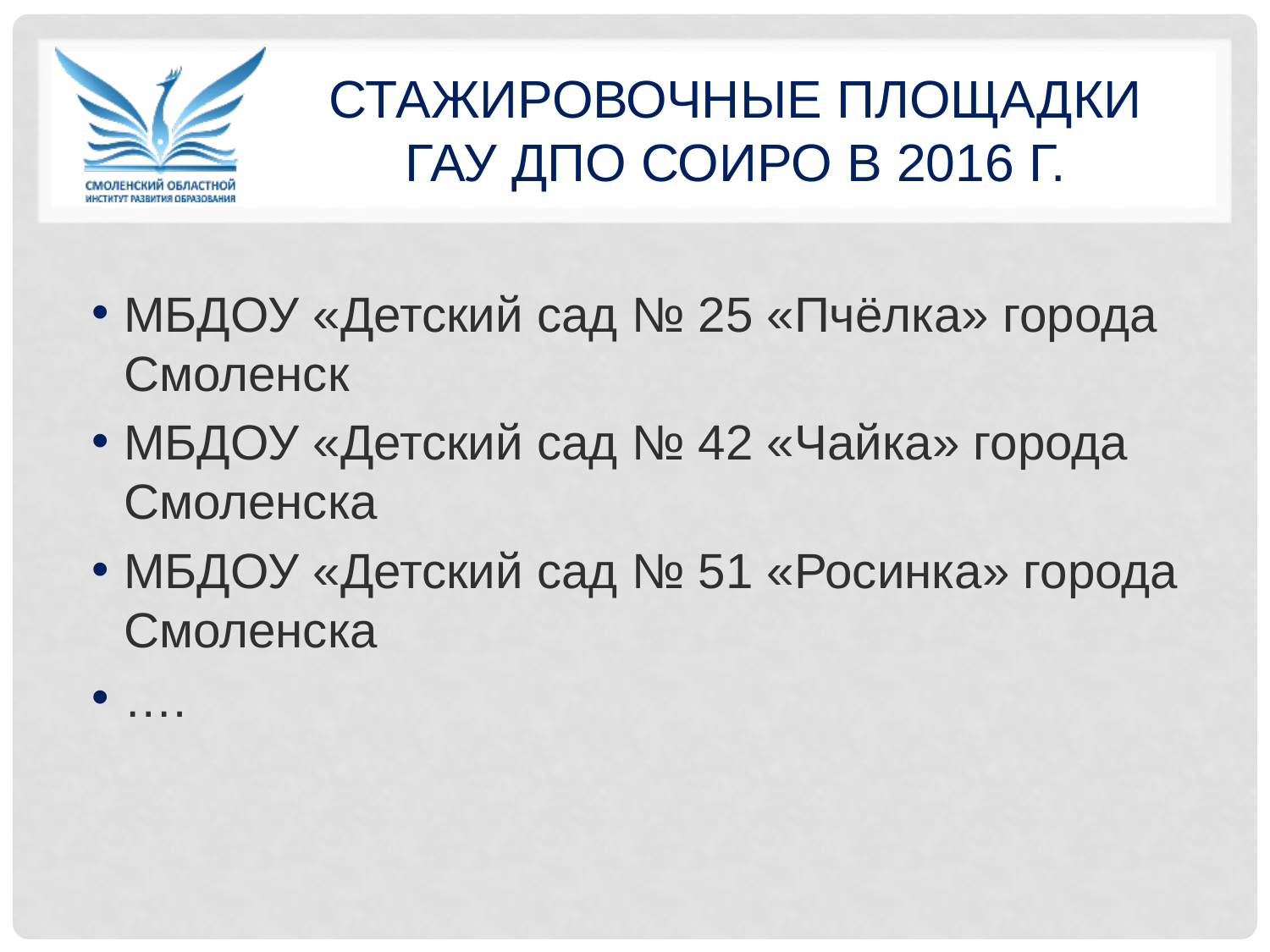

# Стажировочные площадки ГАУ ДПО СОИРО в 2016 г.
МБДОУ «Детский сад № 25 «Пчёлка» города Смоленск
МБДОУ «Детский сад № 42 «Чайка» города Смоленска
МБДОУ «Детский сад № 51 «Росинка» города Смоленска
….